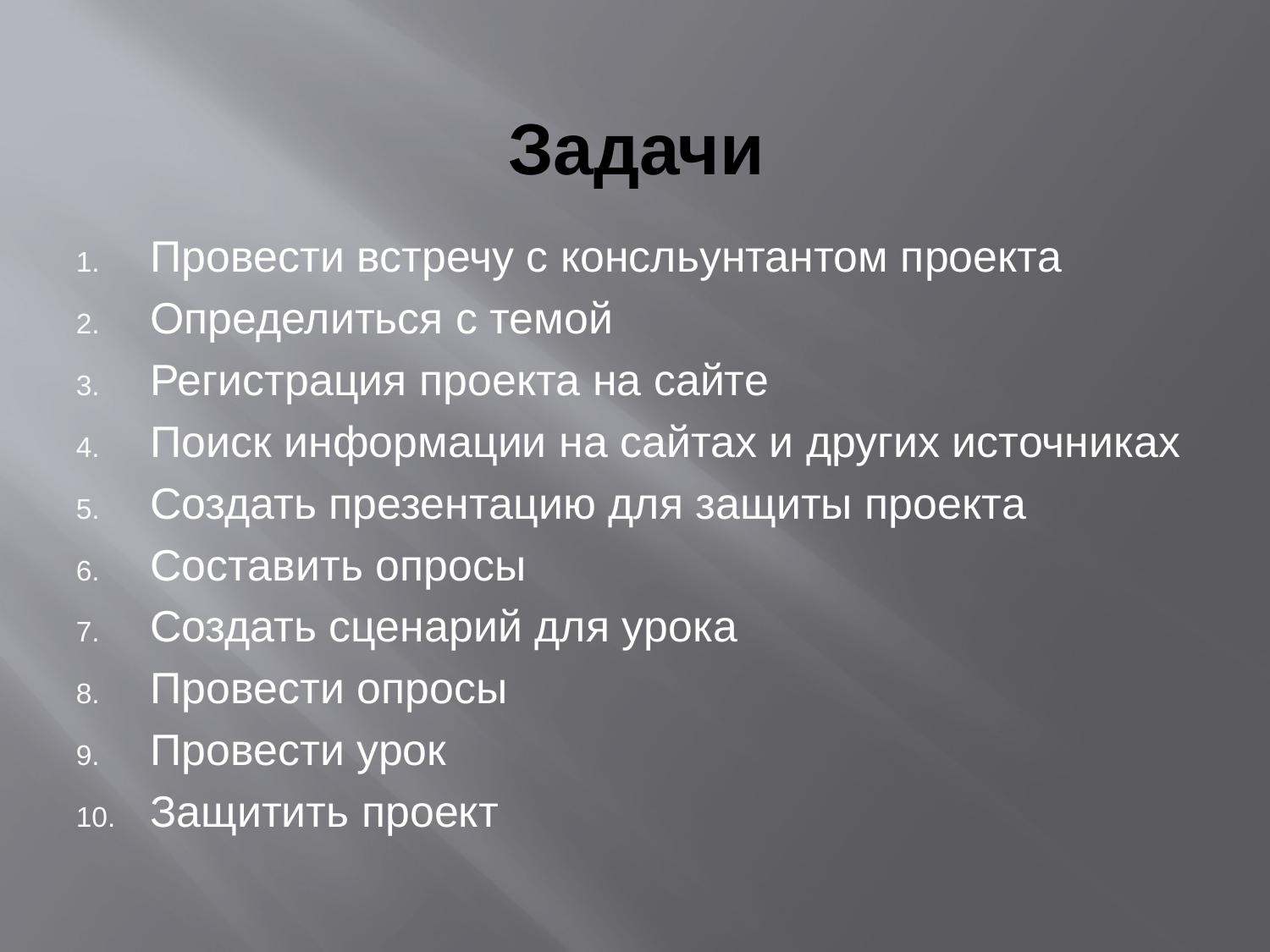

# Задачи
Провести встречу с консльунтантом проекта
Определиться с темой
Регистрация проекта на сайте
Поиск информации на сайтах и других источниках
Создать презентацию для защиты проекта
Составить опросы
Создать сценарий для урока
Провести опросы
Провести урок
Защитить проект